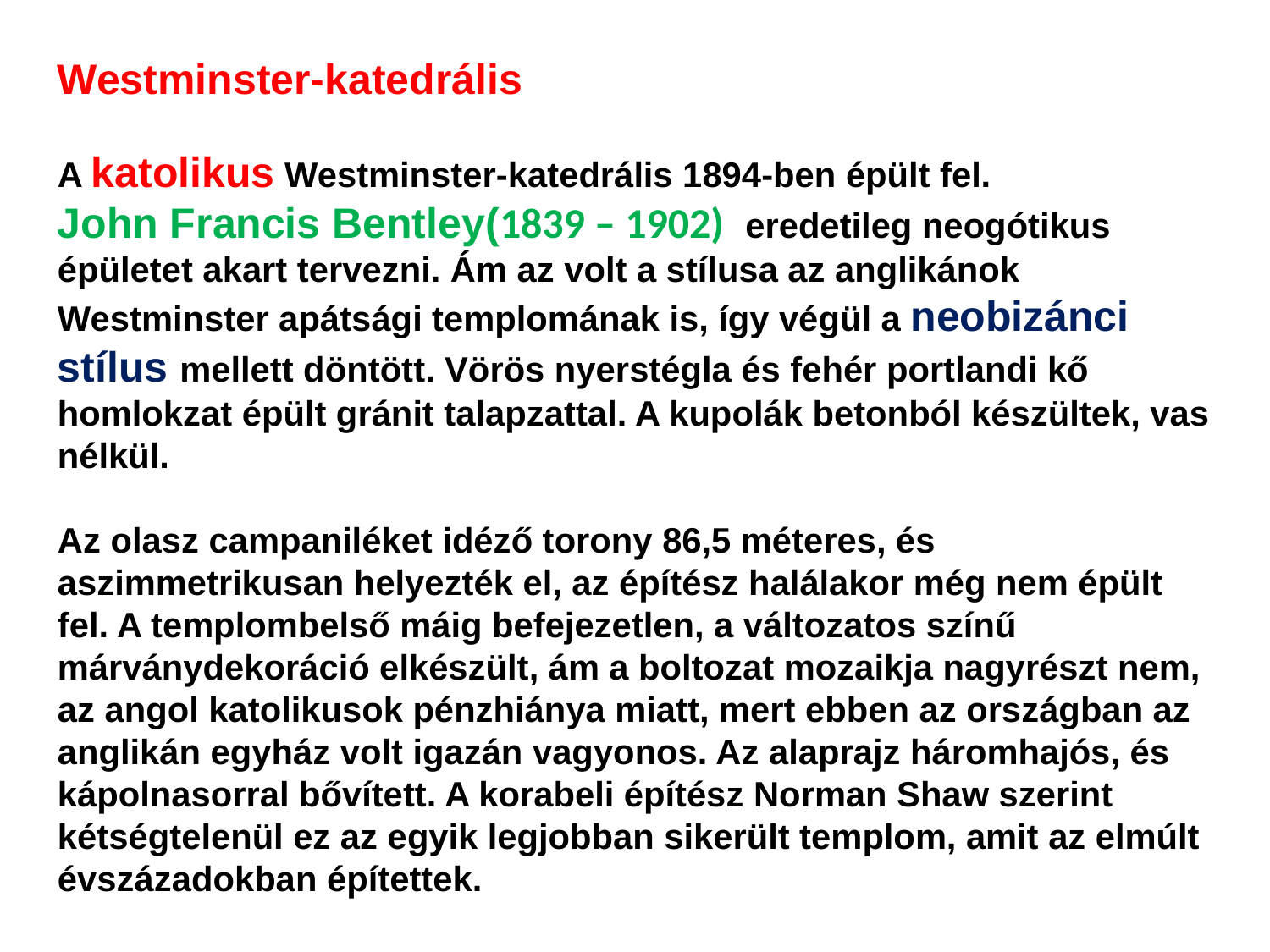

Westminster-katedrális

A katolikus Westminster-katedrális 1894-ben épült fel.
John Francis Bentley(1839 – 1902)  eredetileg neogótikus épületet akart tervezni. Ám az volt a stílusa az anglikánok Westminster apátsági templomának is, így végül a neobizánci stílus mellett döntött. Vörös nyerstégla és fehér portlandi kő homlokzat épült gránit talapzattal. A kupolák betonból készültek, vas nélkül.

Az olasz campaniléket idéző torony 86,5 méteres, és aszimmetrikusan helyezték el, az építész halálakor még nem épült fel. A templombelső máig befejezetlen, a változatos színű márványdekoráció elkészült, ám a boltozat mozaikja nagyrészt nem, az angol katolikusok pénzhiánya miatt, mert ebben az országban az anglikán egyház volt igazán vagyonos. Az alaprajz háromhajós, és kápolnasorral bővített. A korabeli építész Norman Shaw szerint kétségtelenül ez az egyik legjobban sikerült templom, amit az elmúlt évszázadokban építettek.